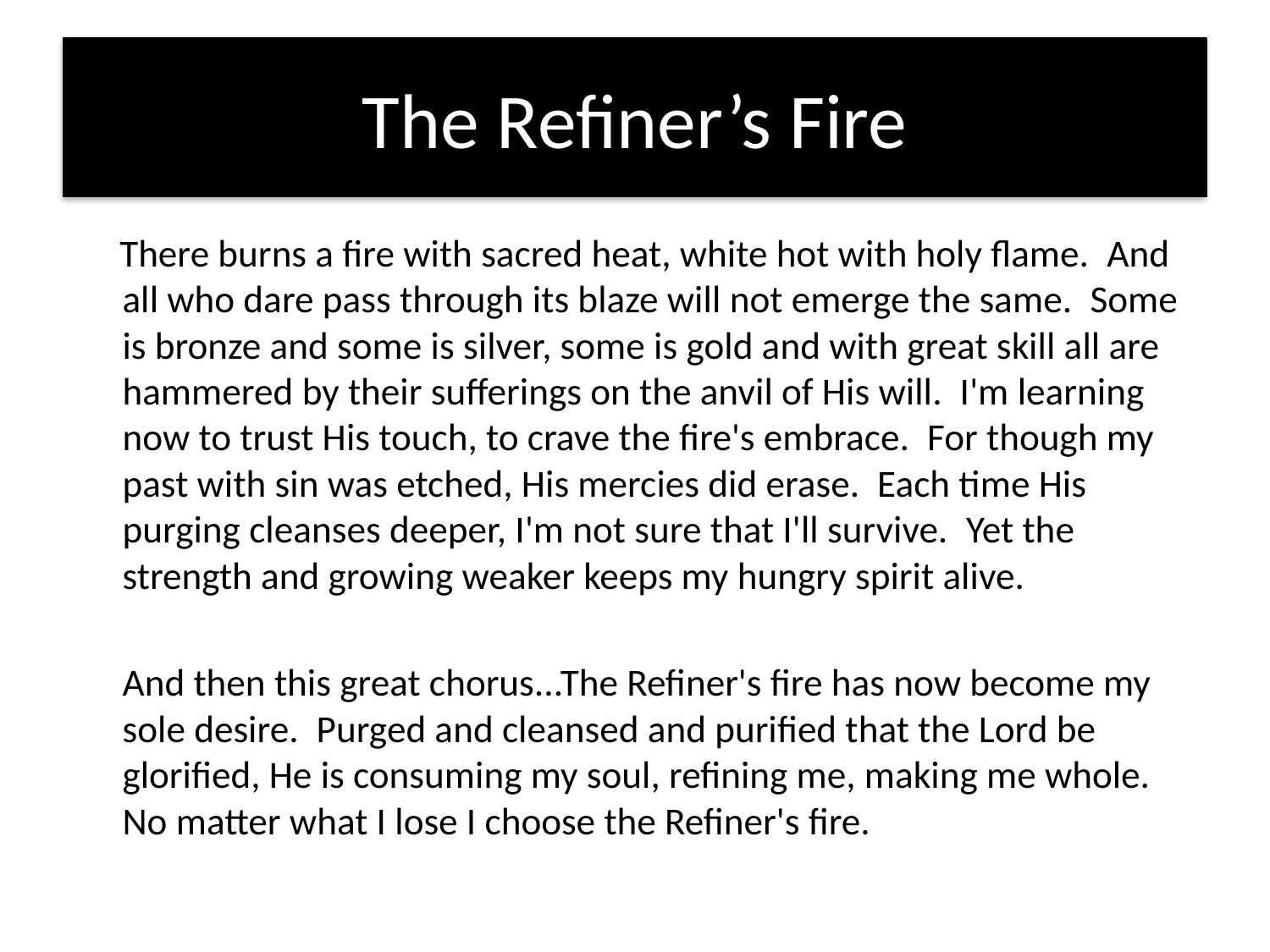

# The Refiner’s Fire
     There burns a fire with sacred heat, white hot with holy flame.  And all who dare pass through its blaze will not emerge the same.  Some is bronze and some is silver, some is gold and with great skill all are hammered by their sufferings on the anvil of His will.  I'm learning now to trust His touch, to crave the fire's embrace.  For though my past with sin was etched, His mercies did erase.  Each time His purging cleanses deeper, I'm not sure that I'll survive.  Yet the strength and growing weaker keeps my hungry spirit alive.

	And then this great chorus...The Refiner's fire has now become my sole desire.  Purged and cleansed and purified that the Lord be glorified, He is consuming my soul, refining me, making me whole.  No matter what I lose I choose the Refiner's fire.